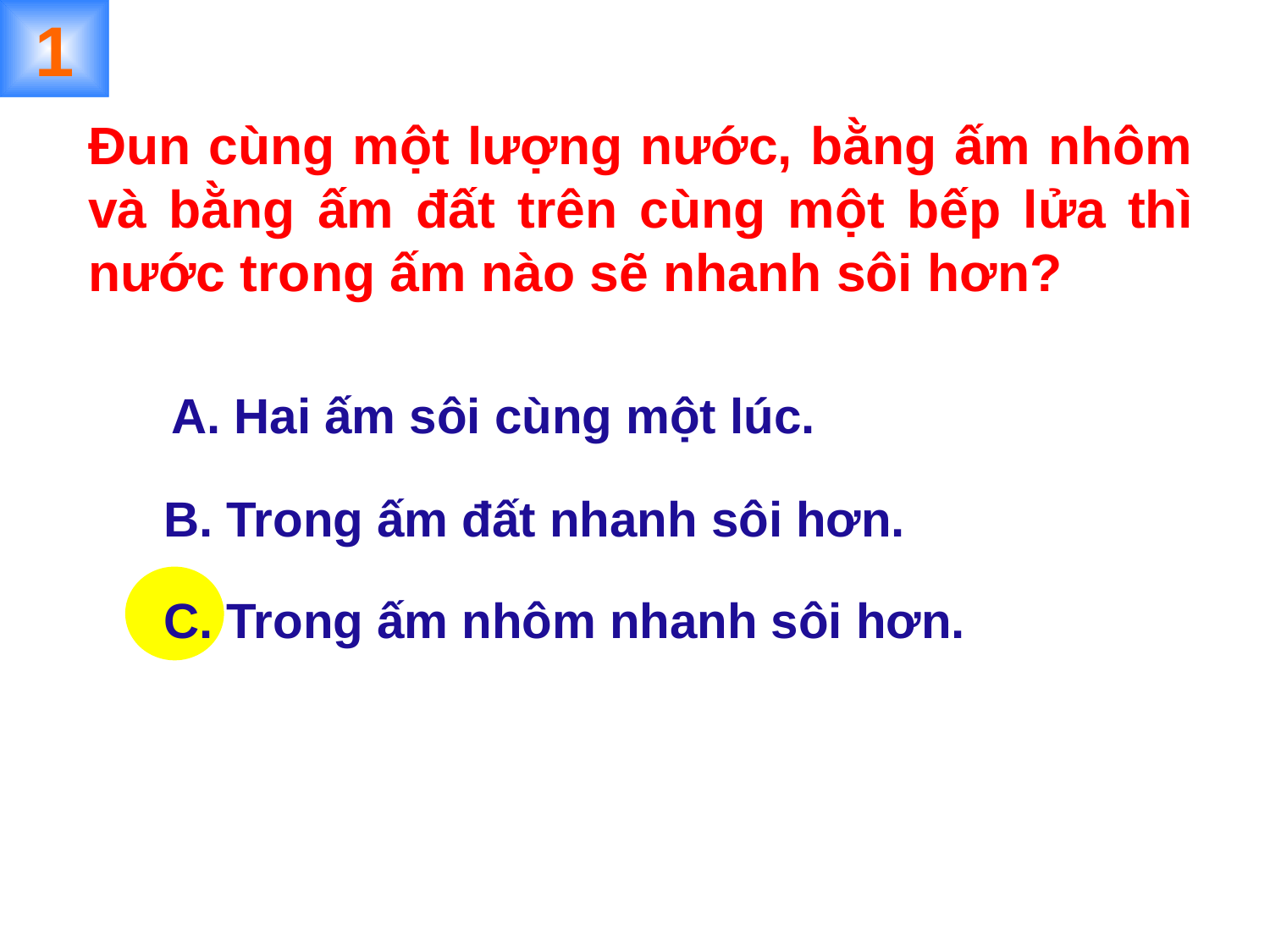

1
Đun cùng một lượng nước, bằng ấm nhôm và bằng ấm đất trên cùng một bếp lửa thì nước trong ấm nào sẽ nhanh sôi hơn?
A. Hai ấm sôi cùng một lúc.
B. Trong ấm đất nhanh sôi hơn.

C. Trong ấm nhôm nhanh sôi hơn.